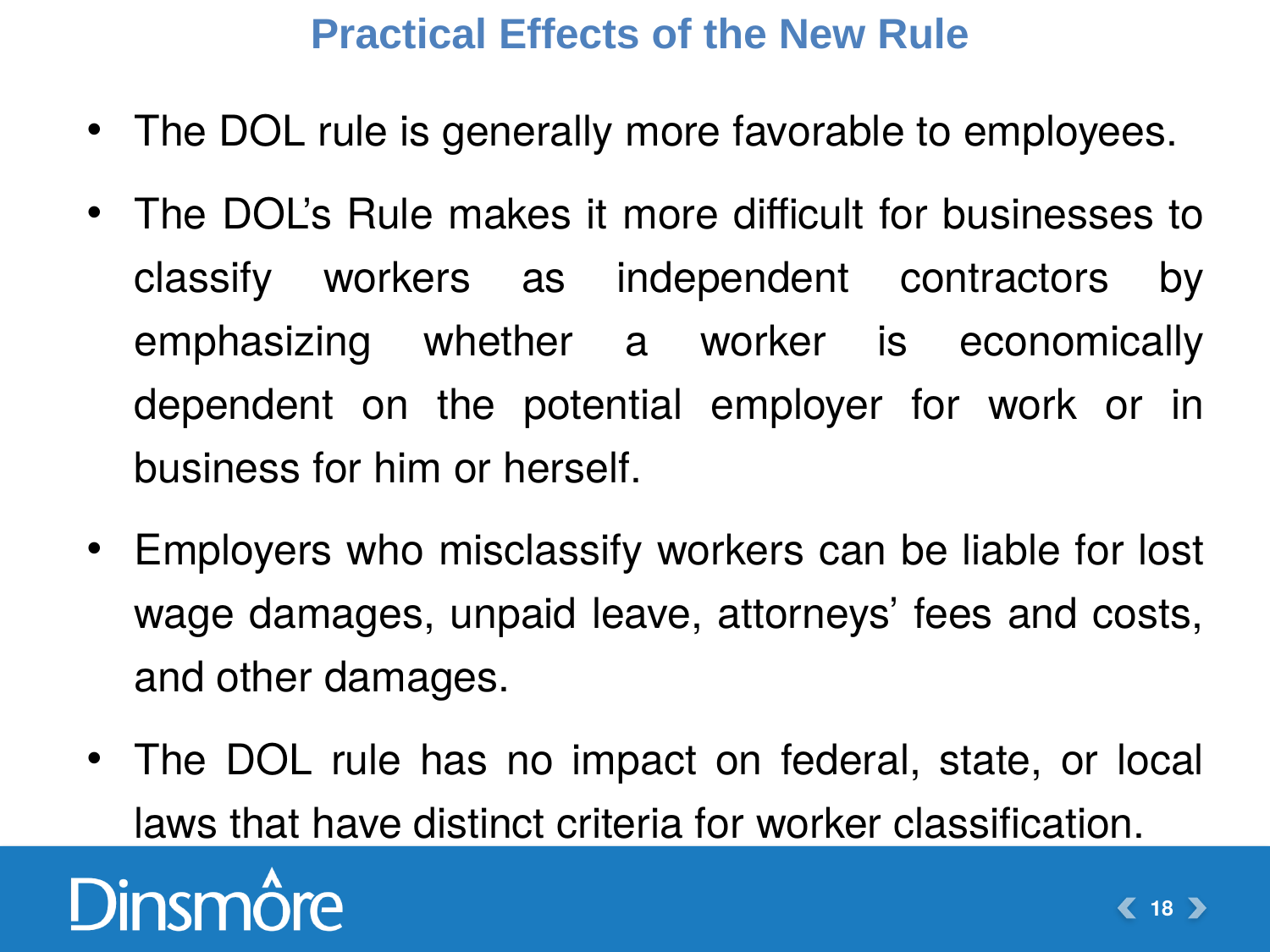

Practical Effects of the New Rule
The DOL rule is generally more favorable to employees.
The DOL’s Rule makes it more difficult for businesses to classify workers as independent contractors by emphasizing whether a worker is economically dependent on the potential employer for work or in business for him or herself.
Employers who misclassify workers can be liable for lost wage damages, unpaid leave, attorneys’ fees and costs, and other damages.
The DOL rule has no impact on federal, state, or local laws that have distinct criteria for worker classification.

18